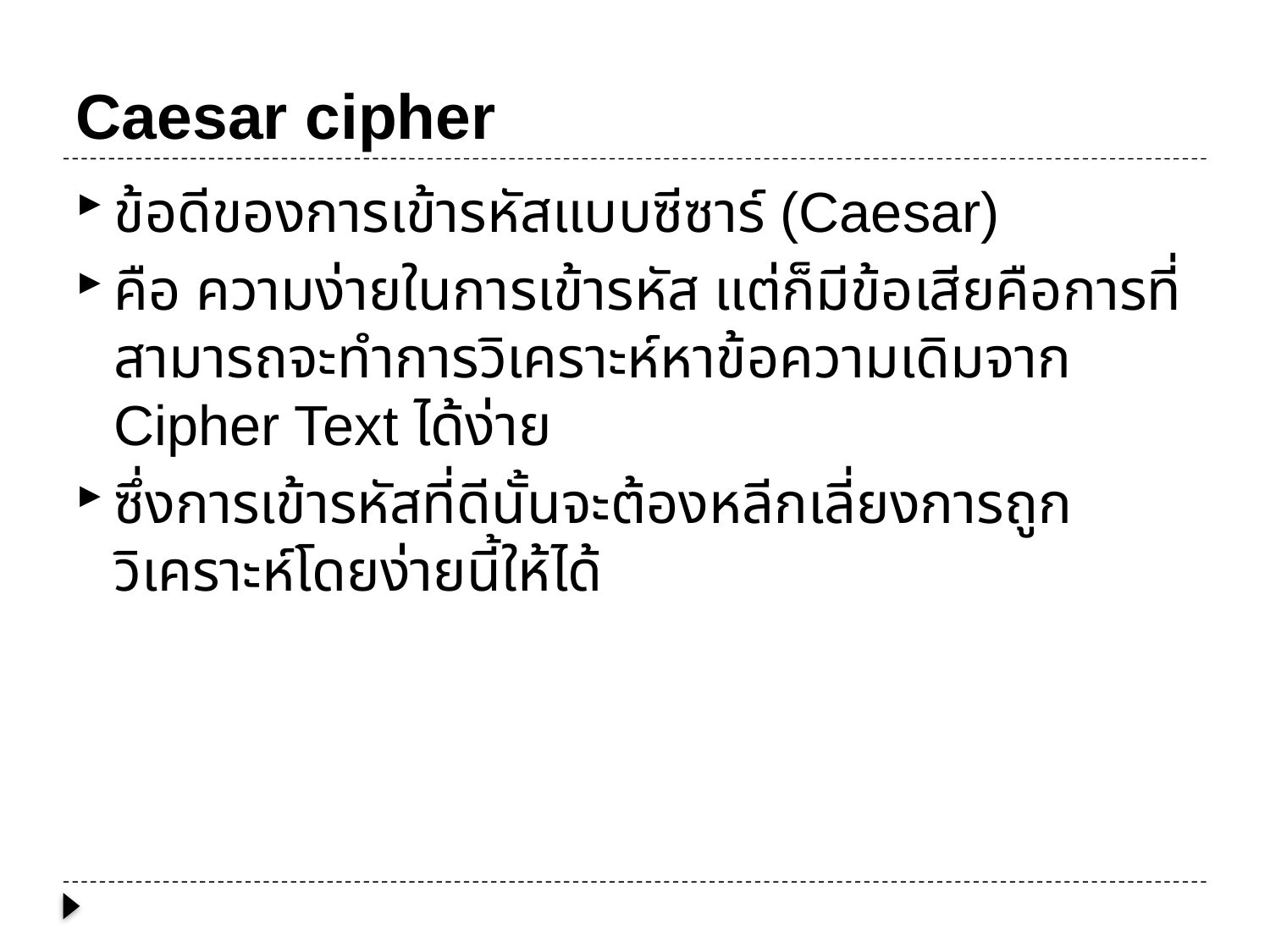

# Caesar cipher
ข้อดีของการเข้ารหัสแบบซีซาร์ (Caesar)
คือ ความง่ายในการเข้ารหัส แต่ก็มีข้อเสียคือการที่สามารถจะทำการวิเคราะห์หาข้อความเดิมจาก Cipher Text ได้ง่าย
ซึ่งการเข้ารหัสที่ดีนั้นจะต้องหลีกเลี่ยงการถูกวิเคราะห์โดยง่ายนี้ให้ได้